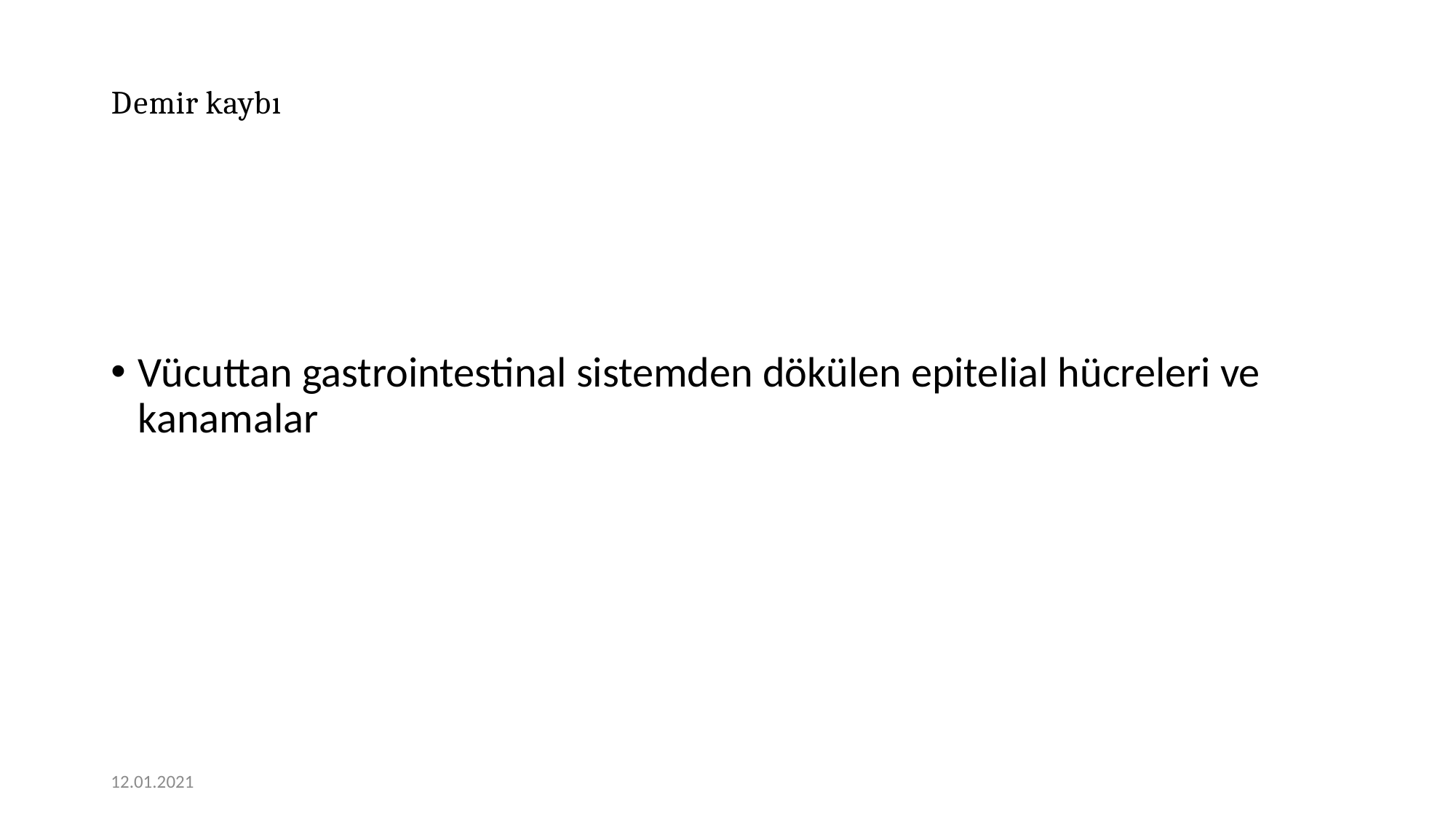

# Demir kaybı

Vücuttan gastrointestinal sistemden dökülen epitelial hücreleri ve kanamalar

12.01.2021